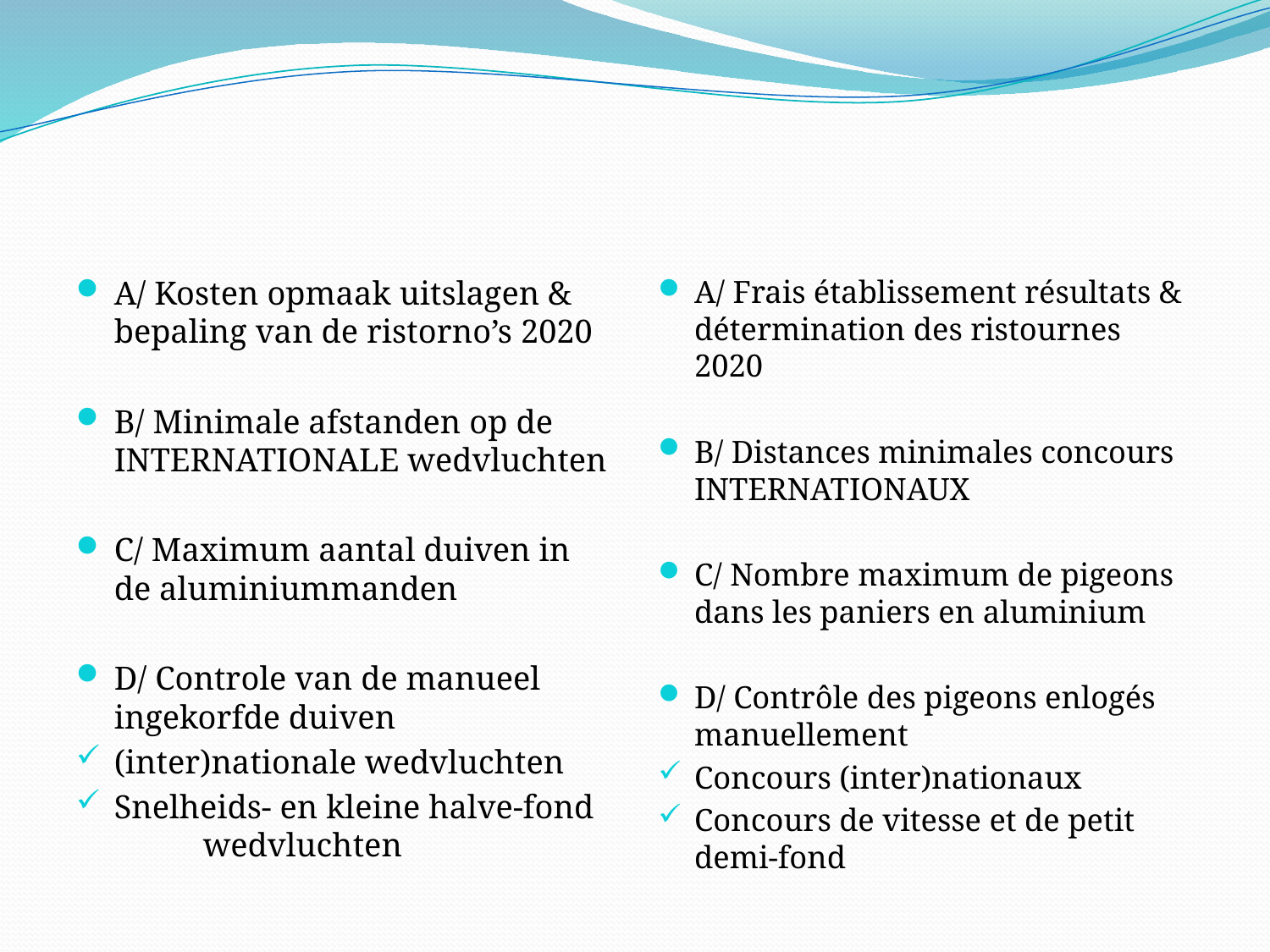

#
A/ Kosten opmaak uitslagen & bepaling van de ristorno’s 2020

B/ Minimale afstanden op de INTERNATIONALE wedvluchten

C/ Maximum aantal duiven in de aluminiummanden

D/ Controle van de manueel ingekorfde duiven
(inter)nationale wedvluchten
Snelheids- en kleine halve-fond       	wedvluchten

A/ Frais établissement résultats & détermination des ristournes 2020

B/ Distances minimales concours INTERNATIONAUX

C/ Nombre maximum de pigeons dans les paniers en aluminium

D/ Contrôle des pigeons enlogés manuellement
Concours (inter)nationaux
Concours de vitesse et de petit demi-fond